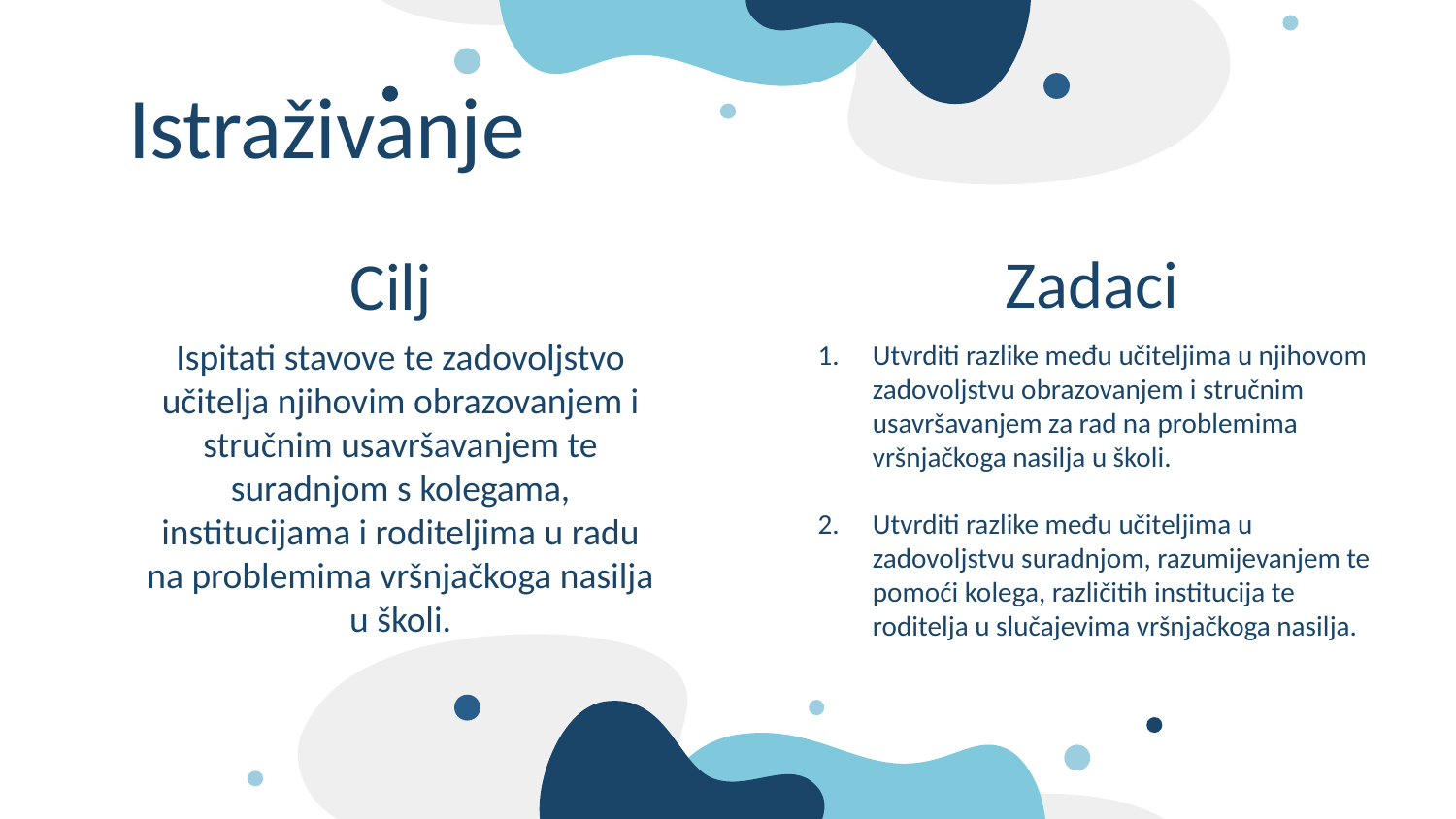

Istraživanje
Zadaci
Cilj
	Ispitati stavove te zadovoljstvo učitelja njihovim obrazovanjem i stručnim usavršavanjem te suradnjom s kolegama, institucijama i roditeljima u radu na problemima vršnjačkoga nasilja u školi.
Utvrditi razlike među učiteljima u njihovom zadovoljstvu obrazovanjem i stručnim usavršavanjem za rad na problemima vršnjačkoga nasilja u školi.

Utvrditi razlike među učiteljima u zadovoljstvu suradnjom, razumijevanjem te pomoći kolega, različitih institucija te roditelja u slučajevima vršnjačkoga nasilja.